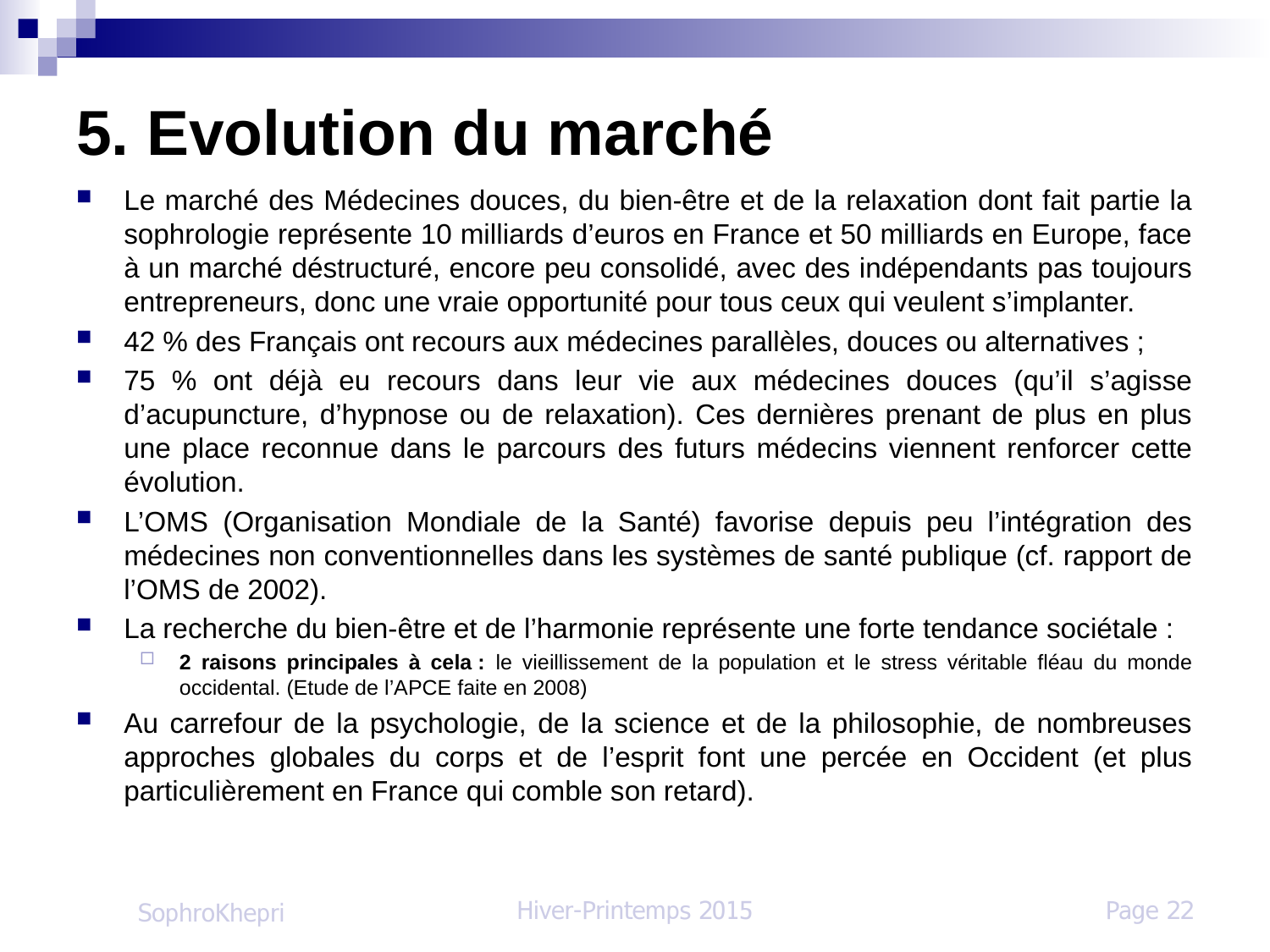

# 5. Evolution du marché
Le marché des Médecines douces, du bien-être et de la relaxation dont fait partie la sophrologie représente 10 milliards d’euros en France et 50 milliards en Europe, face à un marché déstructuré, encore peu consolidé, avec des indépendants pas toujours entrepreneurs, donc une vraie opportunité pour tous ceux qui veulent s’implanter.
42 % des Français ont recours aux médecines parallèles, douces ou alternatives ;
75 % ont déjà eu recours dans leur vie aux médecines douces (qu’il s’agisse d’acupuncture, d’hypnose ou de relaxation). Ces dernières prenant de plus en plus une place reconnue dans le parcours des futurs médecins viennent renforcer cette évolution.
L’OMS (Organisation Mondiale de la Santé) favorise depuis peu l’intégration des médecines non conventionnelles dans les systèmes de santé publique (cf. rapport de l’OMS de 2002).
La recherche du bien-être et de l’harmonie représente une forte tendance sociétale :
2 raisons principales à cela : le vieillissement de la population et le stress véritable fléau du monde occidental. (Etude de l’APCE faite en 2008)
Au carrefour de la psychologie, de la science et de la philosophie, de nombreuses approches globales du corps et de l’esprit font une percée en Occident (et plus particulièrement en France qui comble son retard).
SophroKhepri
Hiver-Printemps 2015
Page 22